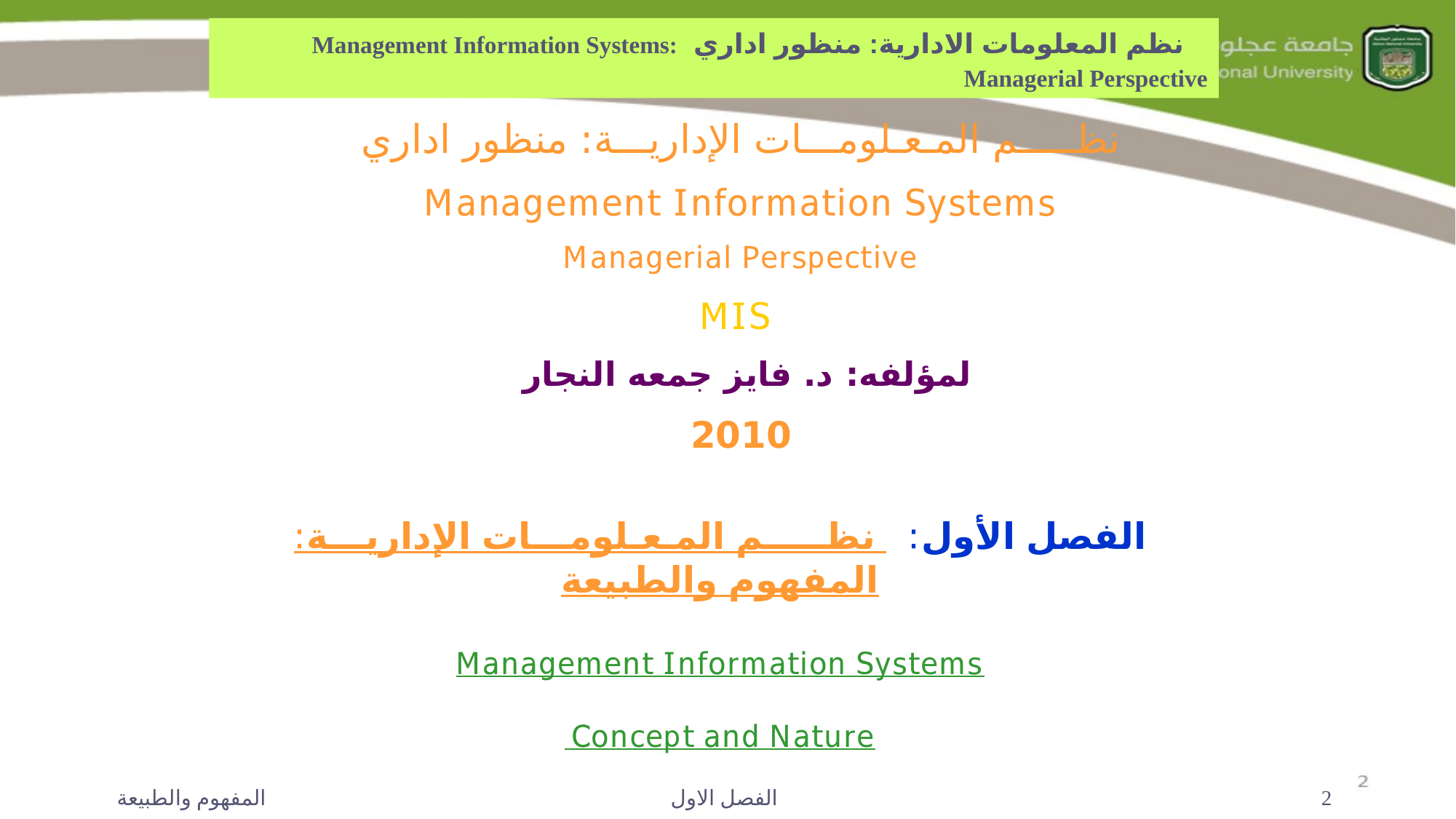

نظم المعلومات الادارية: منظور اداري  Management Information Systems: Managerial Perspective
نظـــــم المـعـلومـــات الإداريـــة: منظور اداري
Management Information Systems
Managerial Perspective
MIS
لمؤلفه: د. فايز جمعه النجار
2010

الفصل الأول:   نظـــــم المـعـلومـــات الإداريـــة: المفهوم والطبيعة

Management Information Systems

 Concept and Nature
المفهوم والطبيعة
الفصل الاول
2